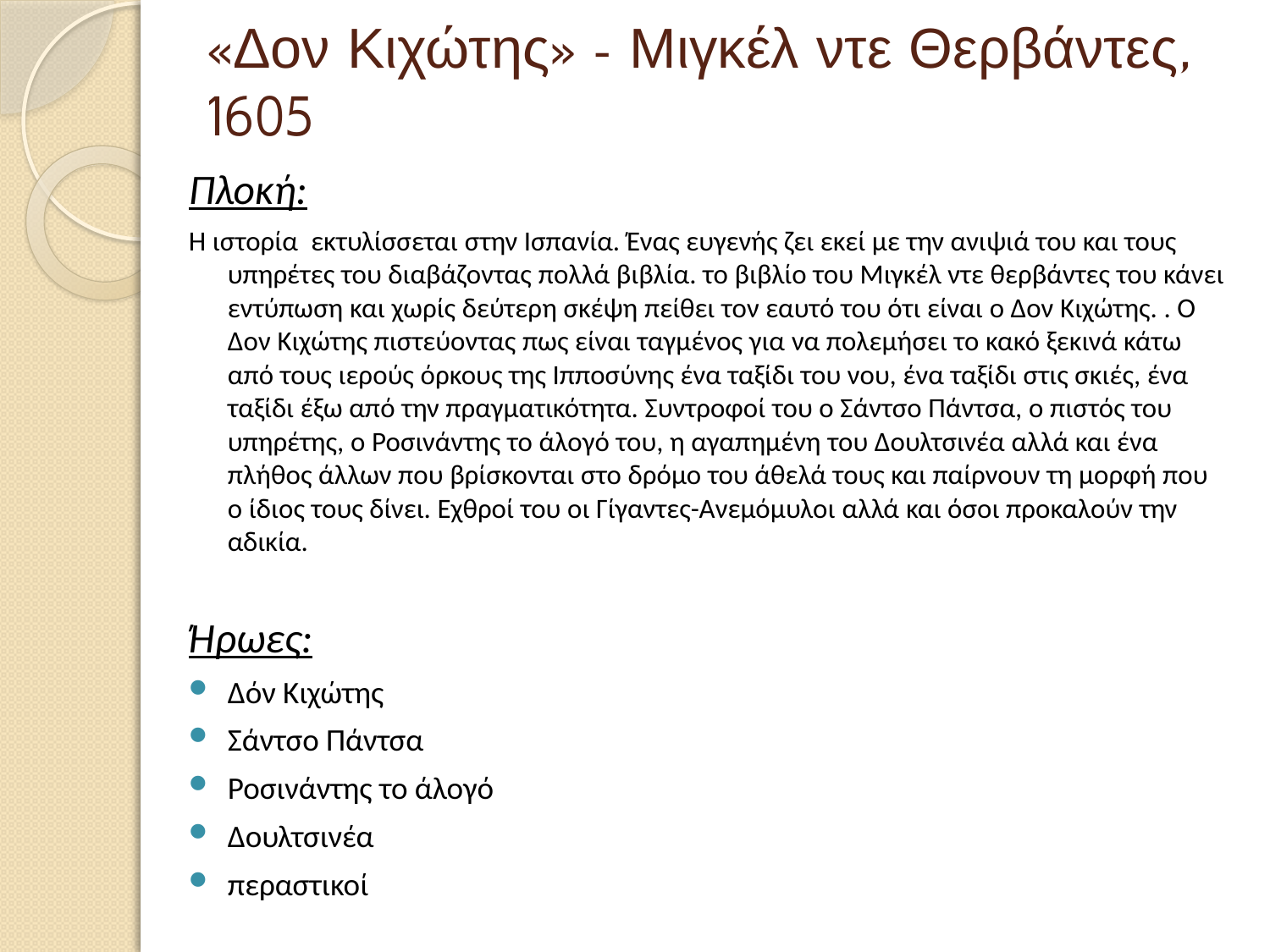

# «Δον Κιχώτης» - Μιγκέλ ντε Θερβάντες, 1605
Πλοκή:
Η ιστορία  εκτυλίσσεται στην Ισπανία. Ένας ευγενής ζει εκεί με την ανιψιά του και τους υπηρέτες του διαβάζοντας πολλά βιβλία. το βιβλίο του Μιγκέλ ντε θερβάντες του κάνει εντύπωση και χωρίς δεύτερη σκέψη πείθει τον εαυτό του ότι είναι ο Δον Κιχώτης. . Ο Δον Κιχώτης πιστεύοντας πως είναι ταγμένος για να πολεμήσει το κακό ξεκινά κάτω από τους ιερούς όρκους της Ιπποσύνης ένα ταξίδι του νου, ένα ταξίδι στις σκιές, ένα ταξίδι έξω από την πραγματικότητα. Συντροφοί του ο Σάντσο Πάντσα, ο πιστός του υπηρέτης, ο Ροσινάντης το άλογό του, η αγαπημένη του Δουλτσινέα αλλά και ένα πλήθος άλλων που βρίσκονται στο δρόμο του άθελά τους και παίρνουν τη μορφή που ο ίδιος τους δίνει. Εχθροί του οι Γίγαντες-Ανεμόμυλοι αλλά και όσοι προκαλούν την αδικία.

Ήρωες:
Δόν Κιχώτης
Σάντσο Πάντσα
Ροσινάντης το άλογό
Δουλτσινέα
περαστικοί